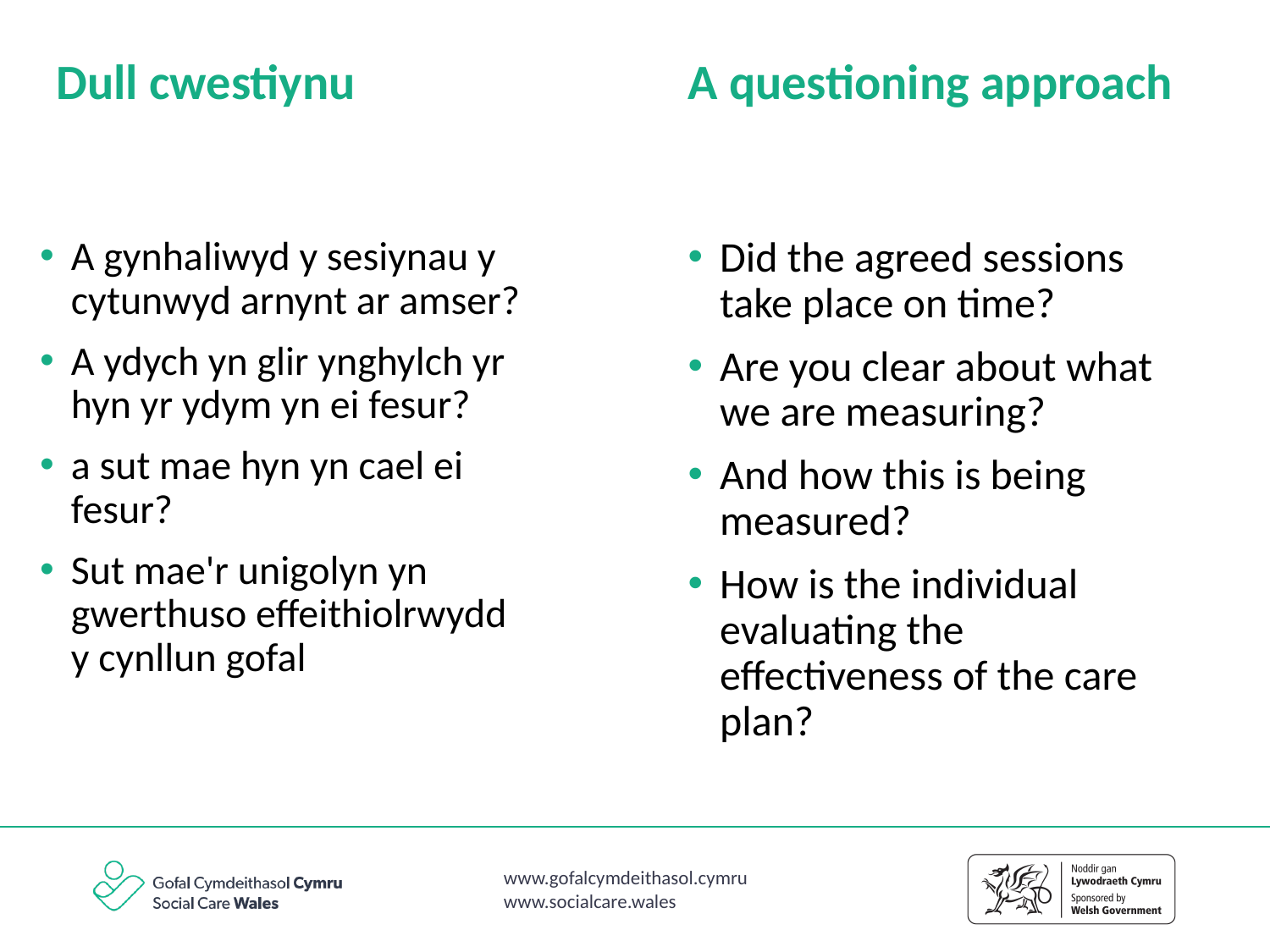

Dull cwestiynu
A questioning approach
A gynhaliwyd y sesiynau y cytunwyd arnynt ar amser?
A ydych yn glir ynghylch yr hyn yr ydym yn ei fesur?
a sut mae hyn yn cael ei fesur?
Sut mae'r unigolyn yn gwerthuso effeithiolrwydd y cynllun gofal
Did the agreed sessions take place on time?
Are you clear about what we are measuring?
And how this is being measured?
How is the individual evaluating the effectiveness of the care plan?